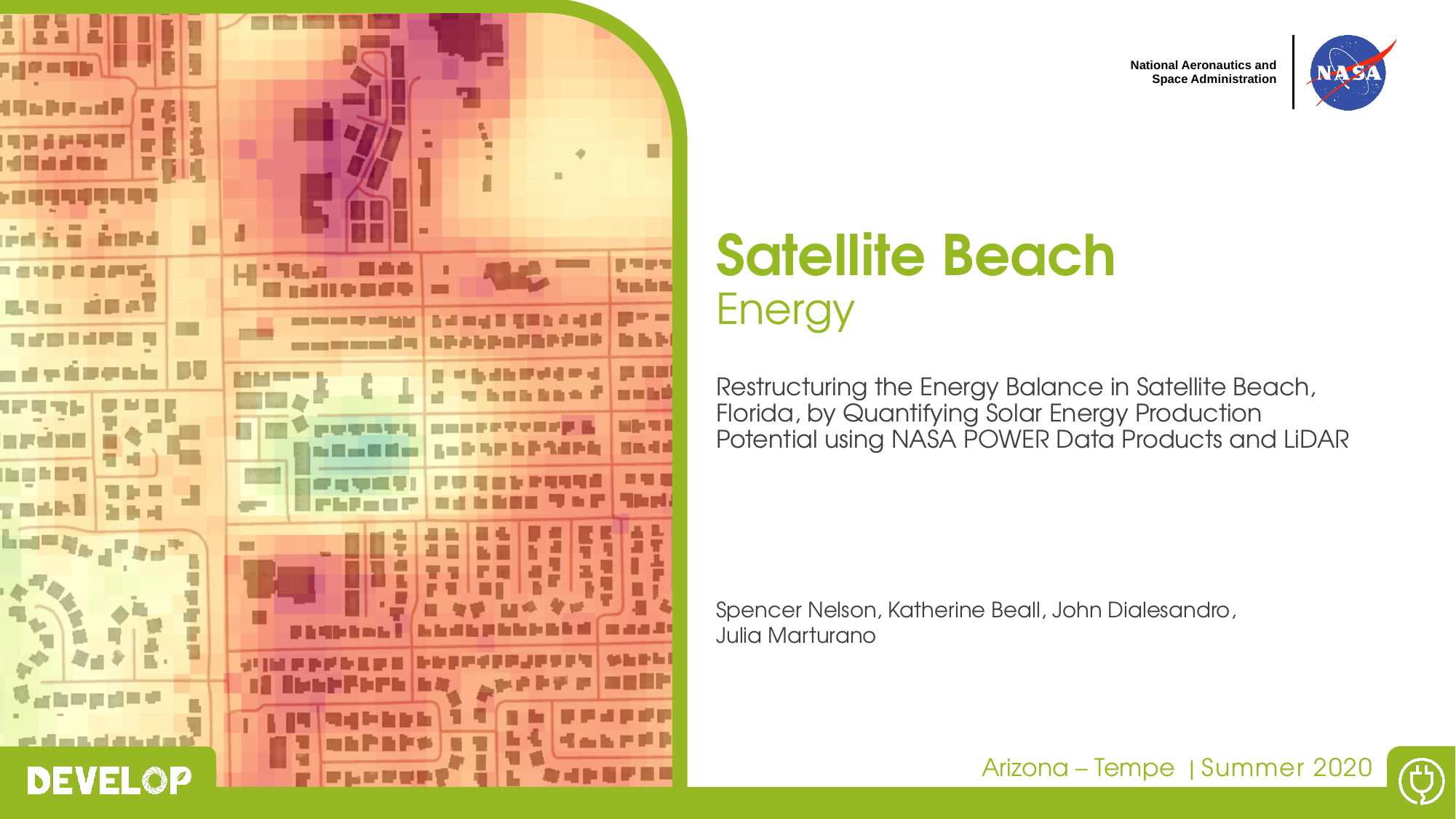

Satellite Beach
Energy
Restructuring the Energy Balance in Satellite Beach, Florida, by Quantifying Solar Energy Production Potential using NASA POWER Data Products and LiDAR

Spencer Nelson, Katherine Beall, John Dialesandro,
Julia Marturano
Arizona – Tempe